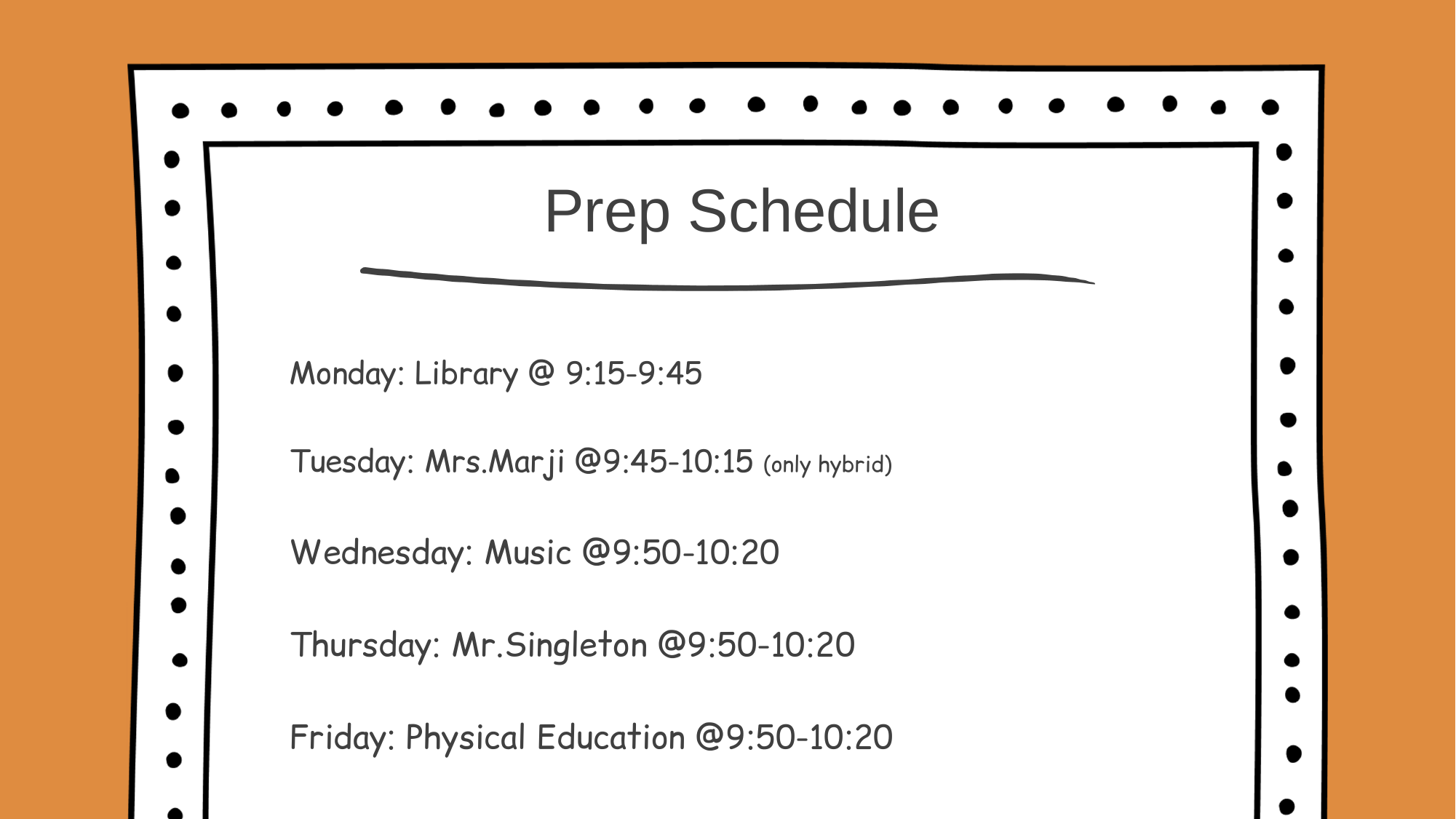

# Prep Schedule
Monday: Library @ 9:15-9:45

Tuesday: Mrs.Marji @9:45-10:15 (only hybrid)

Wednesday: Music @9:50-10:20

Thursday: Mr.Singleton @9:50-10:20

Friday: Physical Education @9:50-10:20